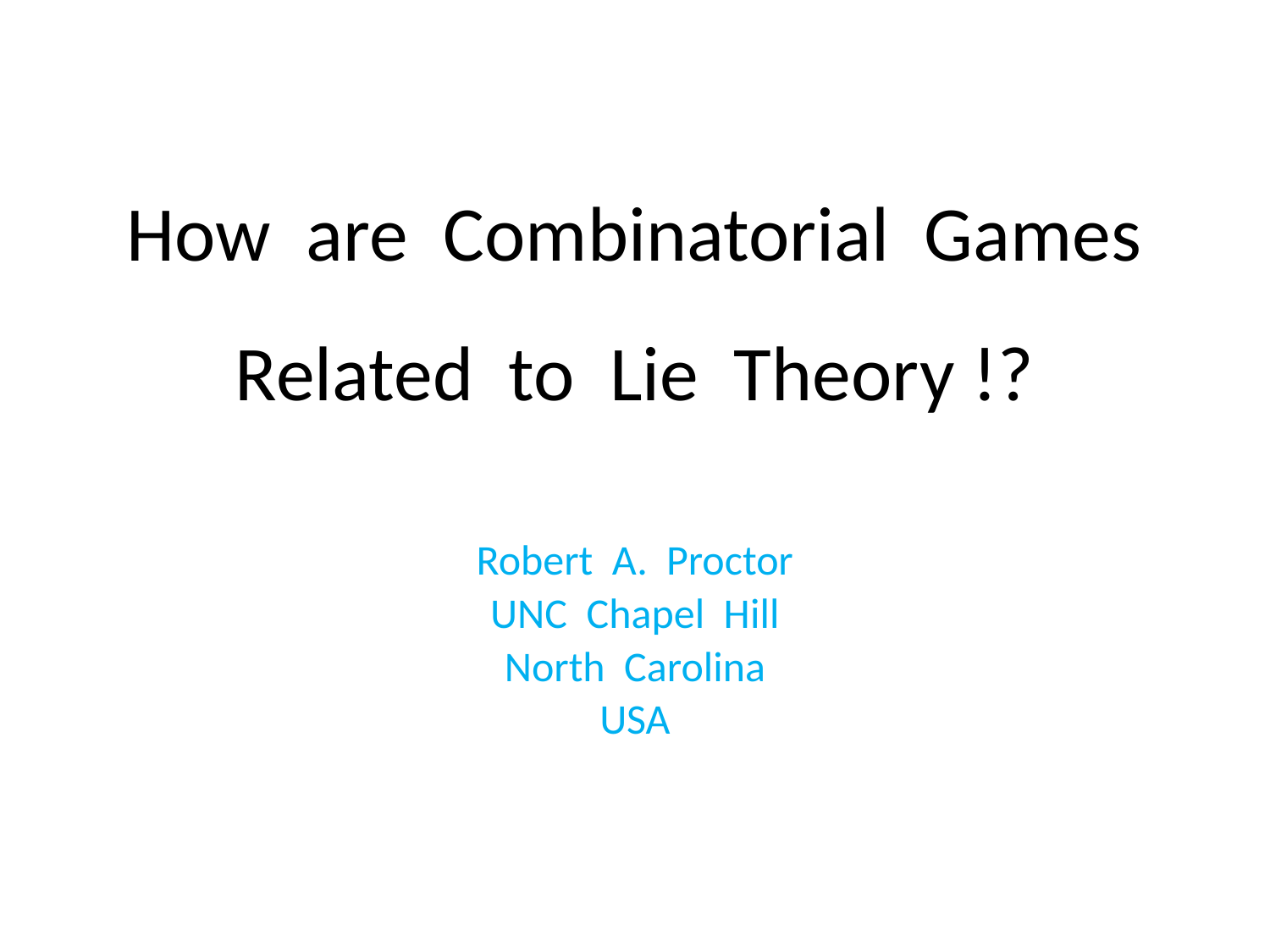

# How  are  Combinatorial  Games Related  to  Lie  Theory !?
Robert  A.  Proctor
UNC  Chapel  Hill
North  Carolina
USA